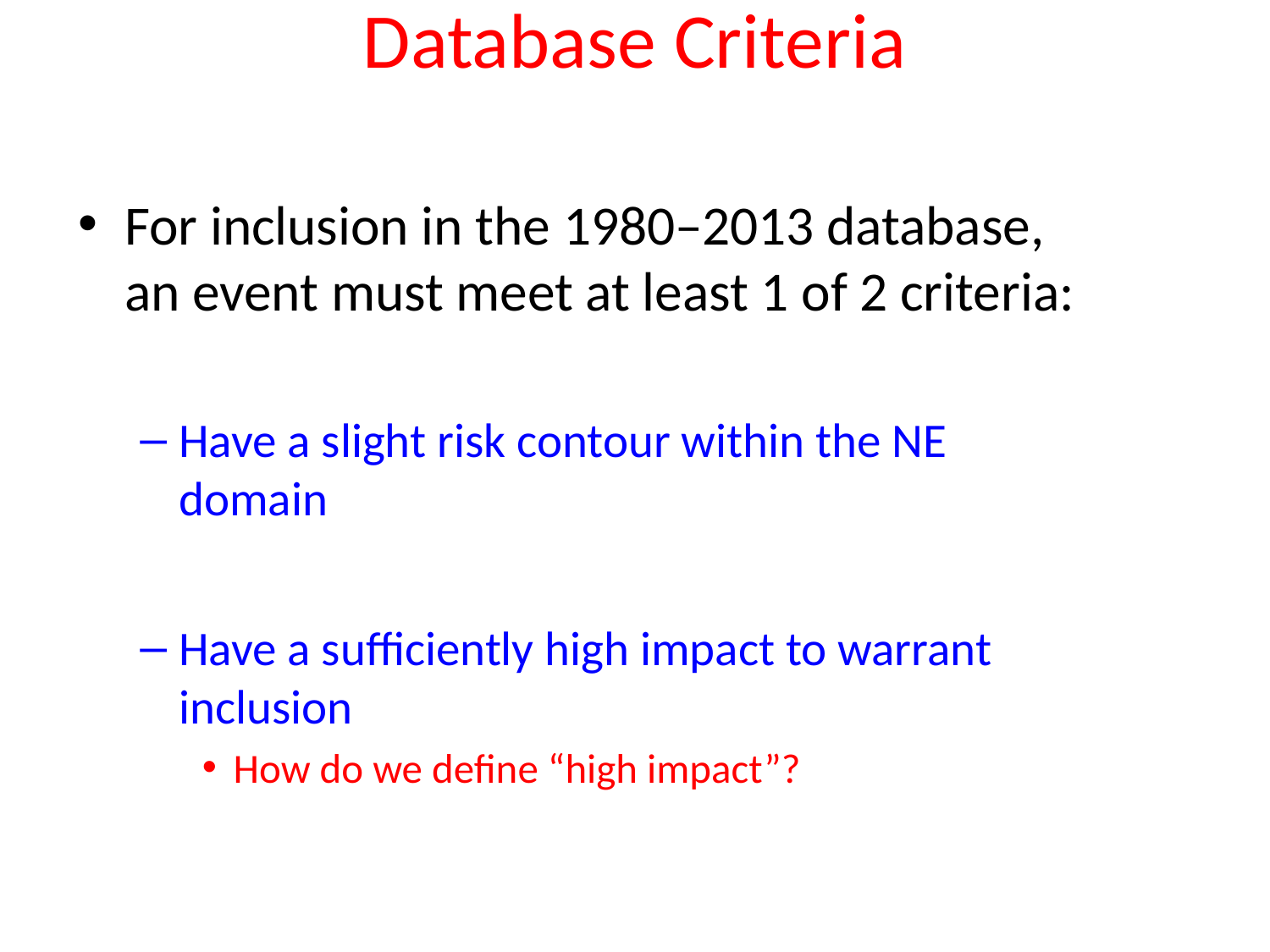

# Database Criteria

For inclusion in the 1980–2013 database, an event must meet at least 1 of 2 criteria:

Have a slight risk contour within the NE domain

Have a sufficiently high impact to warrant inclusion
How do we define “high impact”?